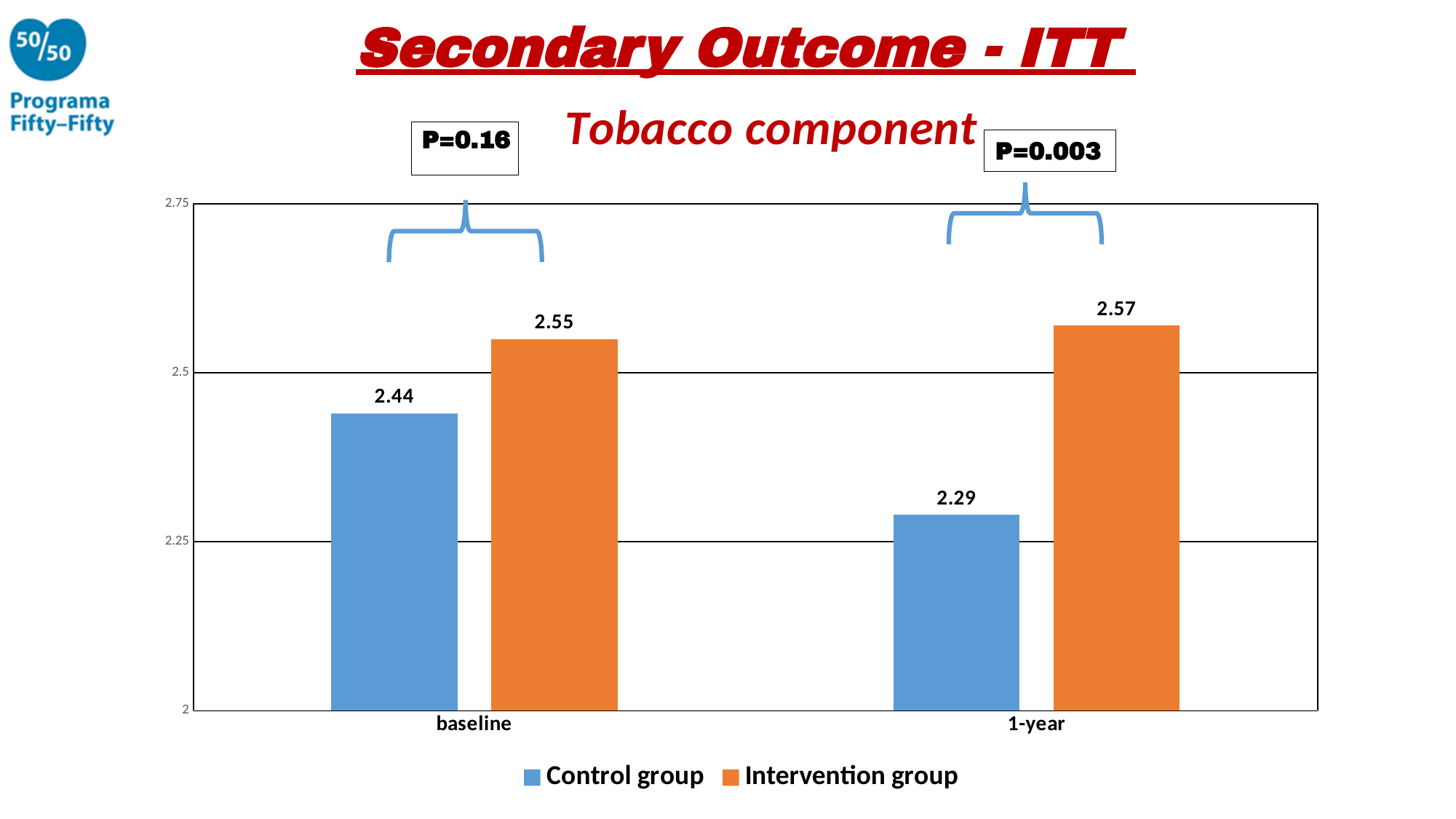

Secondary Outcome - ITT

### Chart: Tobacco component

| Category | Control group | Intervention group |
|---|---|---|
| baseline | 2.44 | 2.55 |
| 1-year | 2.29 | 2.57 |
P=0.003